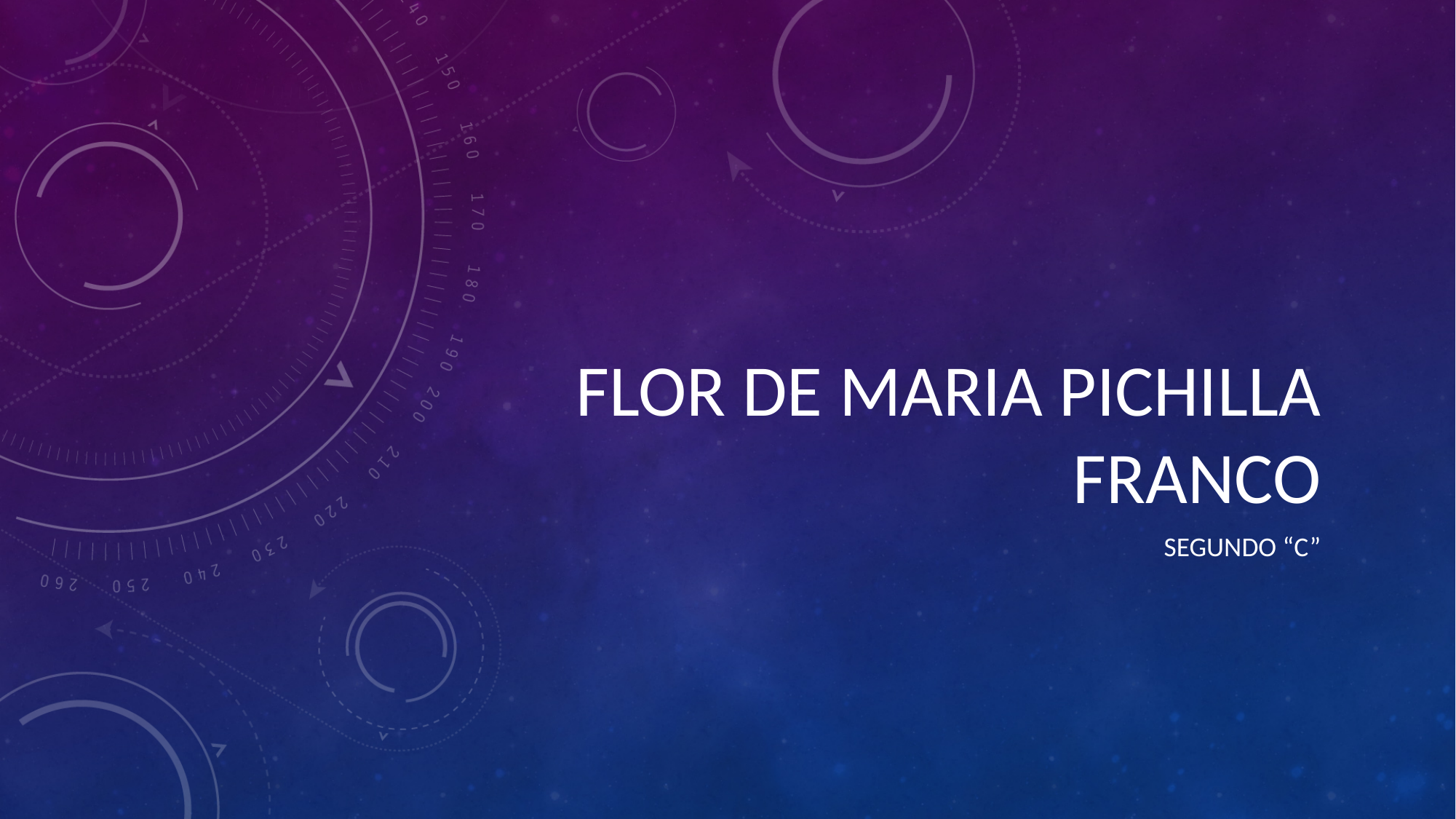

# Flor de Maria Pichilla Franco
Segundo “C”